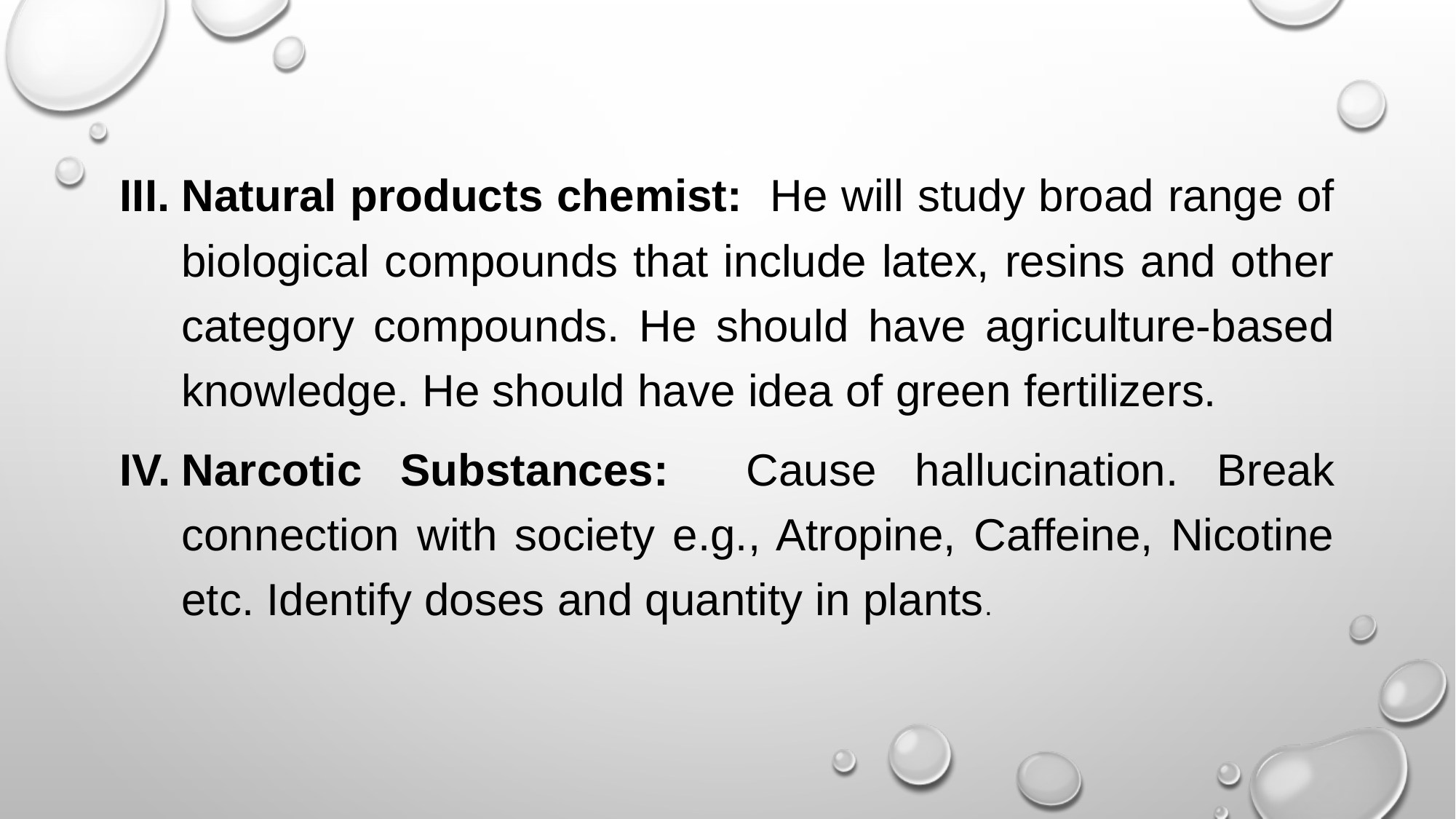

#
Natural products chemist:  He will study broad range of biological compounds that include latex, resins and other category compounds. He should have agriculture-based knowledge. He should have idea of green fertilizers.
Narcotic Substances:  Cause hallucination. Break connection with society e.g., Atropine, Caffeine, Nicotine etc. Identify doses and quantity in plants.